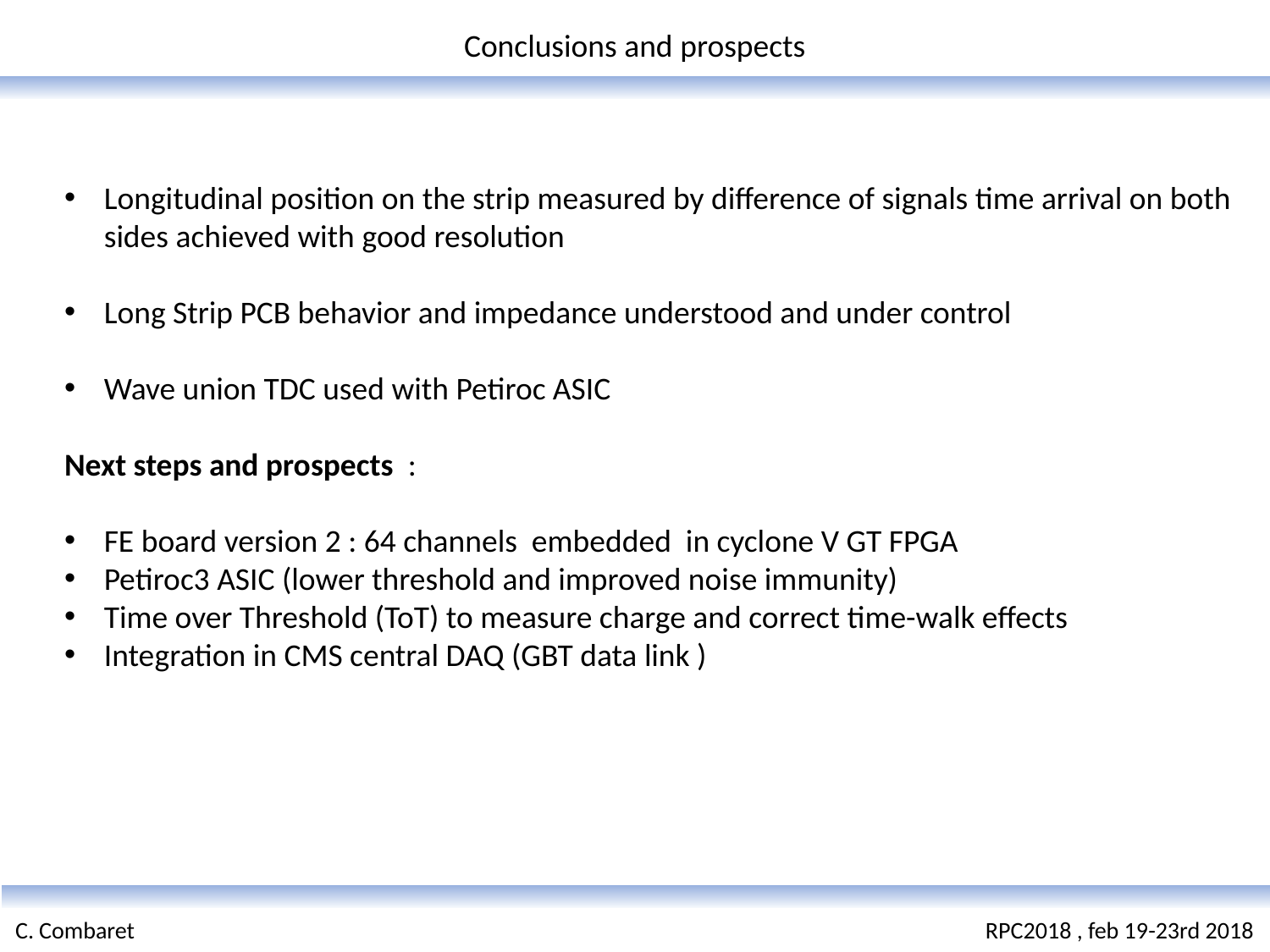

Conclusions and prospects
Longitudinal position on the strip measured by difference of signals time arrival on both sides achieved with good resolution

Long Strip PCB behavior and impedance understood and under control

Wave union TDC used with Petiroc ASIC

Next steps and prospects  :

FE board version 2 : 64 channels  embedded  in cyclone V GT FPGA
Petiroc3 ASIC (lower threshold and improved noise immunity)
Time over Threshold (ToT) to measure charge and correct time-walk effects
Integration in CMS central DAQ (GBT data link )